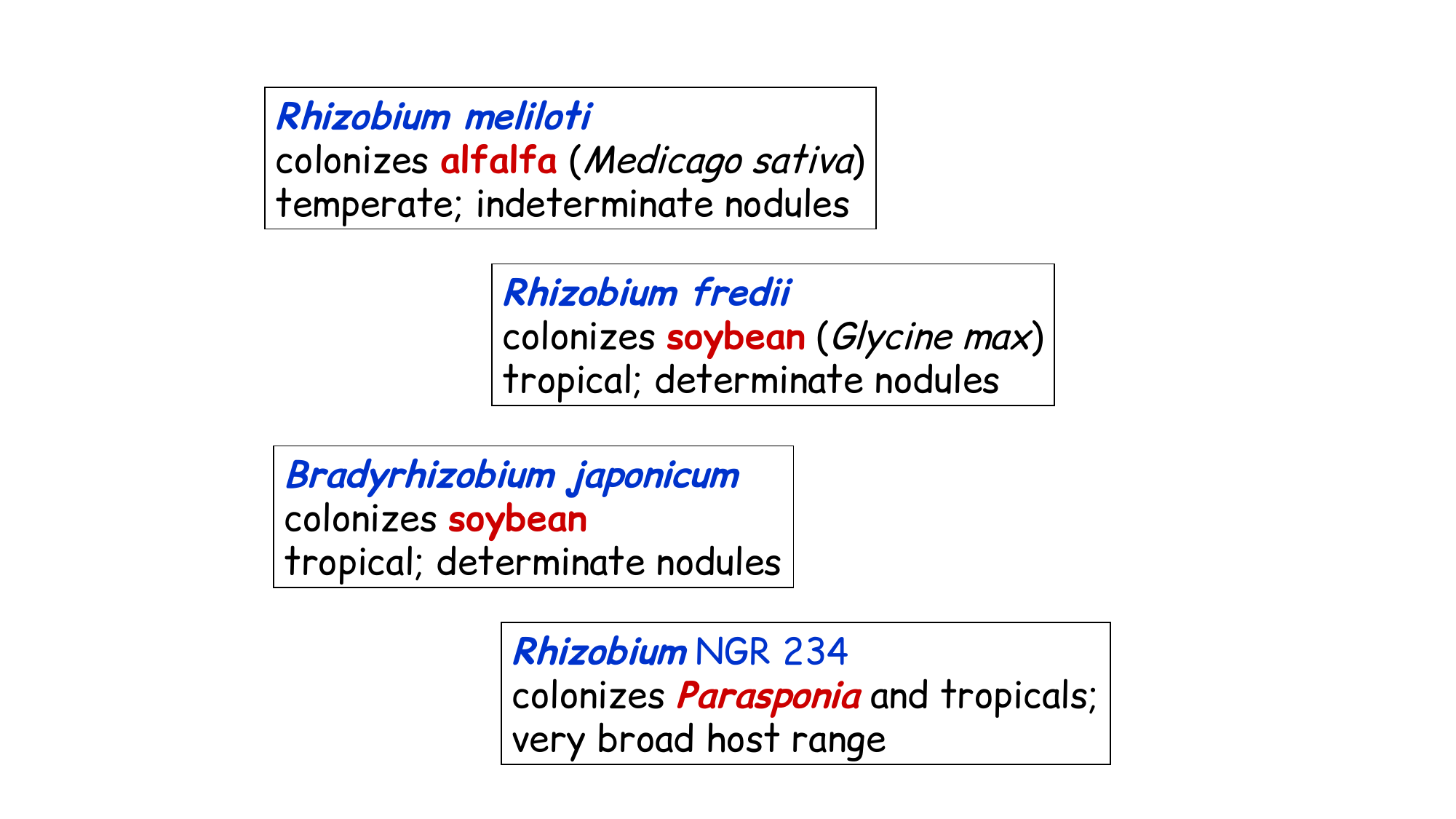

Rhizobium meliloti
colonizes alfalfa (Medicago sativa)
temperate; indeterminate nodules
Rhizobium fredii
colonizes soybean (Glycine max)
tropical; determinate nodules
Bradyrhizobium japonicum
colonizes soybean
tropical; determinate nodules
Rhizobium NGR 234
colonizes Parasponia and tropicals;
very broad host range